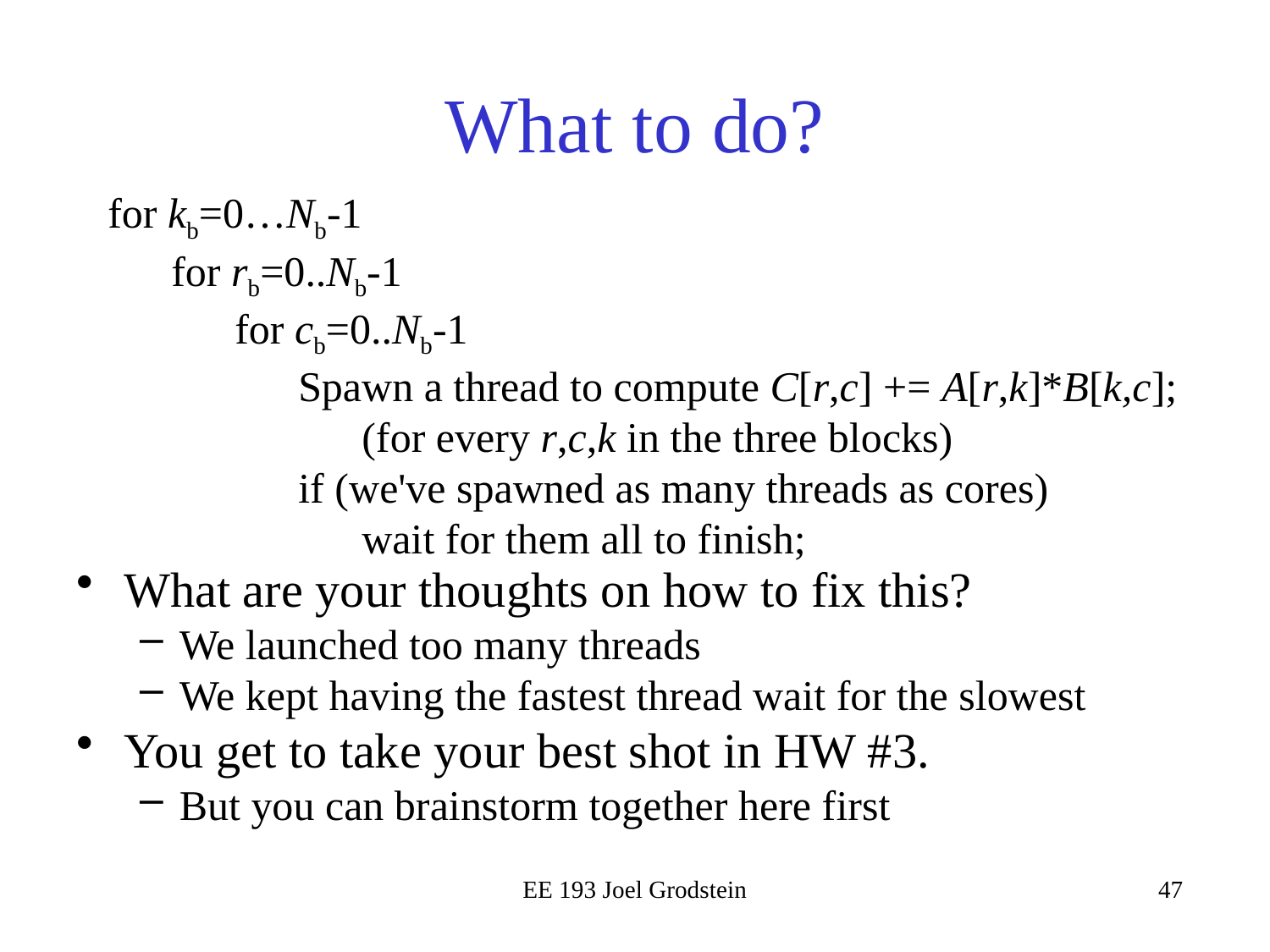

# What to do?
for kb=0…Nb-1
for rb=0..Nb-1
for cb=0..Nb-1
Spawn a thread to compute C[r,c] += A[r,k]*B[k,c];
(for every r,c,k in the three blocks)
if (we've spawned as many threads as cores)
wait for them all to finish;
What are your thoughts on how to fix this?
We launched too many threads
We kept having the fastest thread wait for the slowest
You get to take your best shot in HW #3.
But you can brainstorm together here first
EE 193 Joel Grodstein